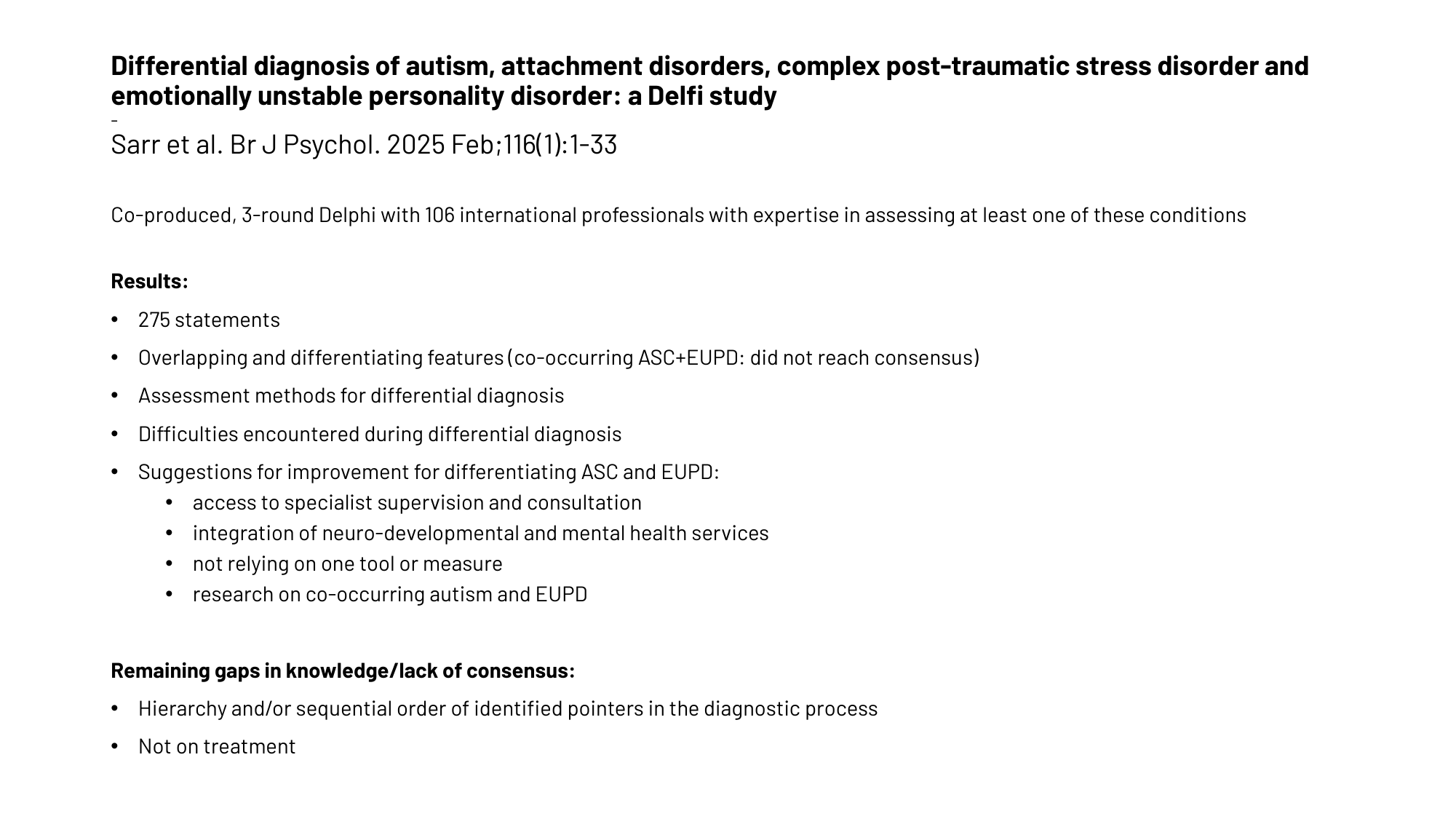

# Differential diagnosis of autism, attachment disorders, complex post-traumatic stress disorder and emotionally unstable personality disorder: a Delfi study - Sarr et al. Br J Psychol. 2025 Feb;116(1):1-33
Co-produced, 3-round Delphi with 106 international professionals with expertise in assessing at least one of these conditions

Results:
275 statements
Overlapping and differentiating features (co-occurring ASC+EUPD: did not reach consensus)
Assessment methods for differential diagnosis
Difficulties encountered during differential diagnosis
Suggestions for improvement for differentiating ASC and EUPD:
access to specialist supervision and consultation
integration of neuro-developmental and mental health services
not relying on one tool or measure
research on co-occurring autism and EUPD

Remaining gaps in knowledge/lack of consensus:
Hierarchy and/or sequential order of identified pointers in the diagnostic process
Not on treatment